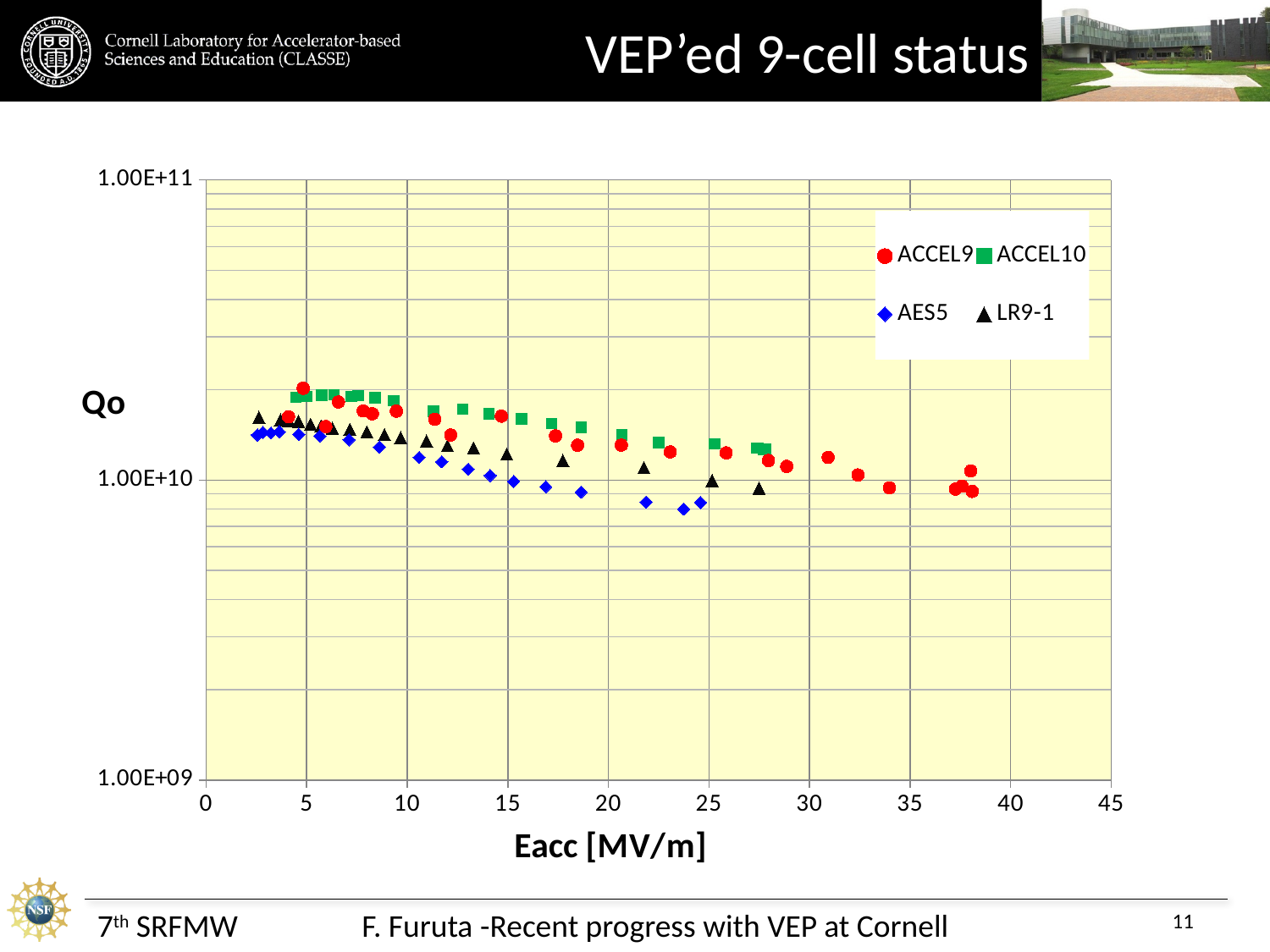

# VEP’ed 9-cell status

### Chart

| Category |  |  |  |  |
|---|---|---|---|---|
7th SRFMW
F. Furuta -Recent progress with VEP at Cornell
11